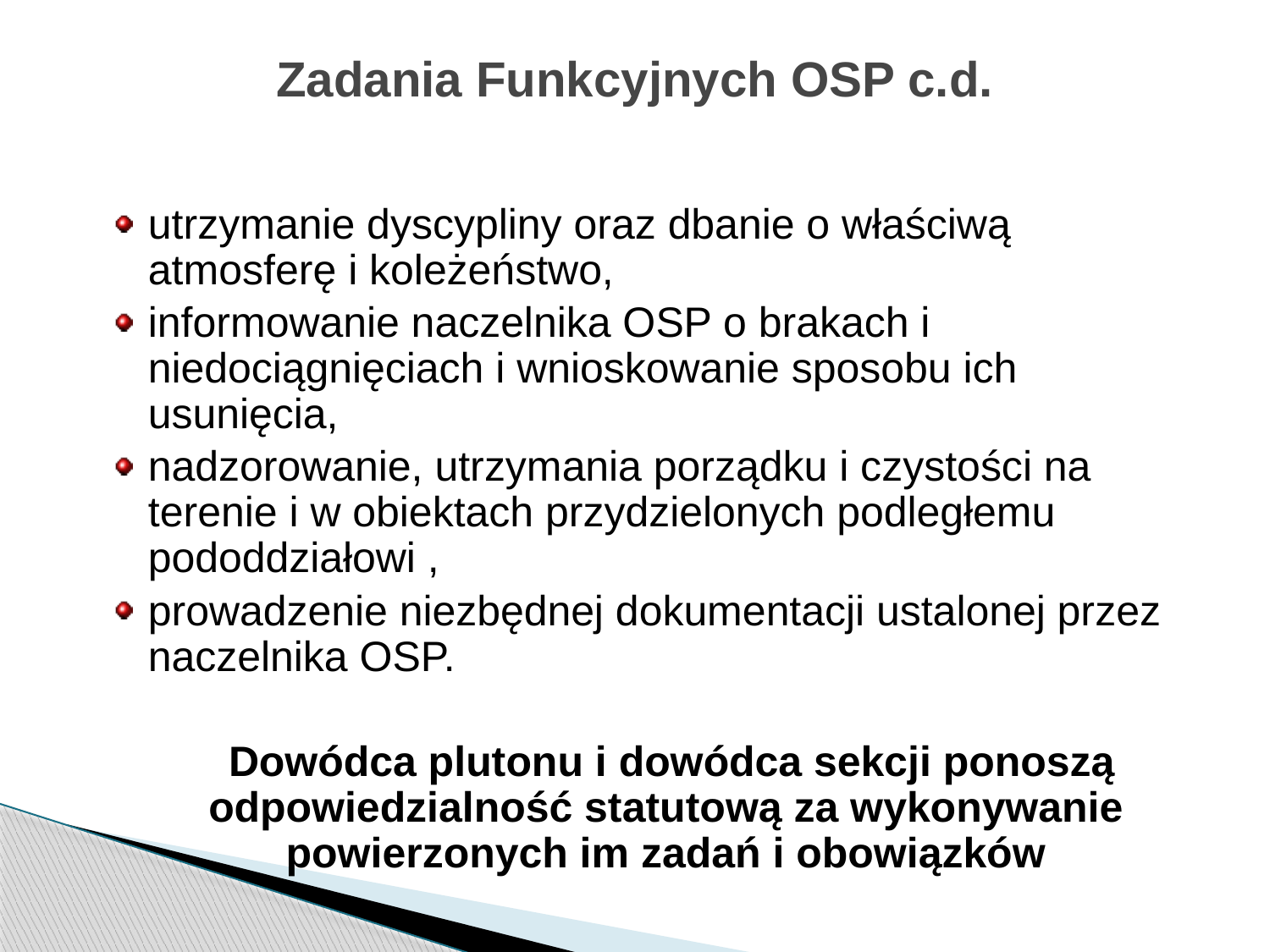

# Zadania Funkcyjnych OSP c.d.
utrzymanie dyscypliny oraz dbanie o właściwą atmosferę i koleżeństwo,
informowanie naczelnika OSP o brakach i niedociągnięciach i wnioskowanie sposobu ich usunięcia,
nadzorowanie, utrzymania porządku i czystości na terenie i w obiektach przydzielonych podległemu pododdziałowi ,
prowadzenie niezbędnej dokumentacji ustalonej przez naczelnika OSP.

    Dowódca plutonu i dowódca sekcji ponoszą odpowiedzialność statutową za wykonywanie powierzonych im zadań i obowiązków